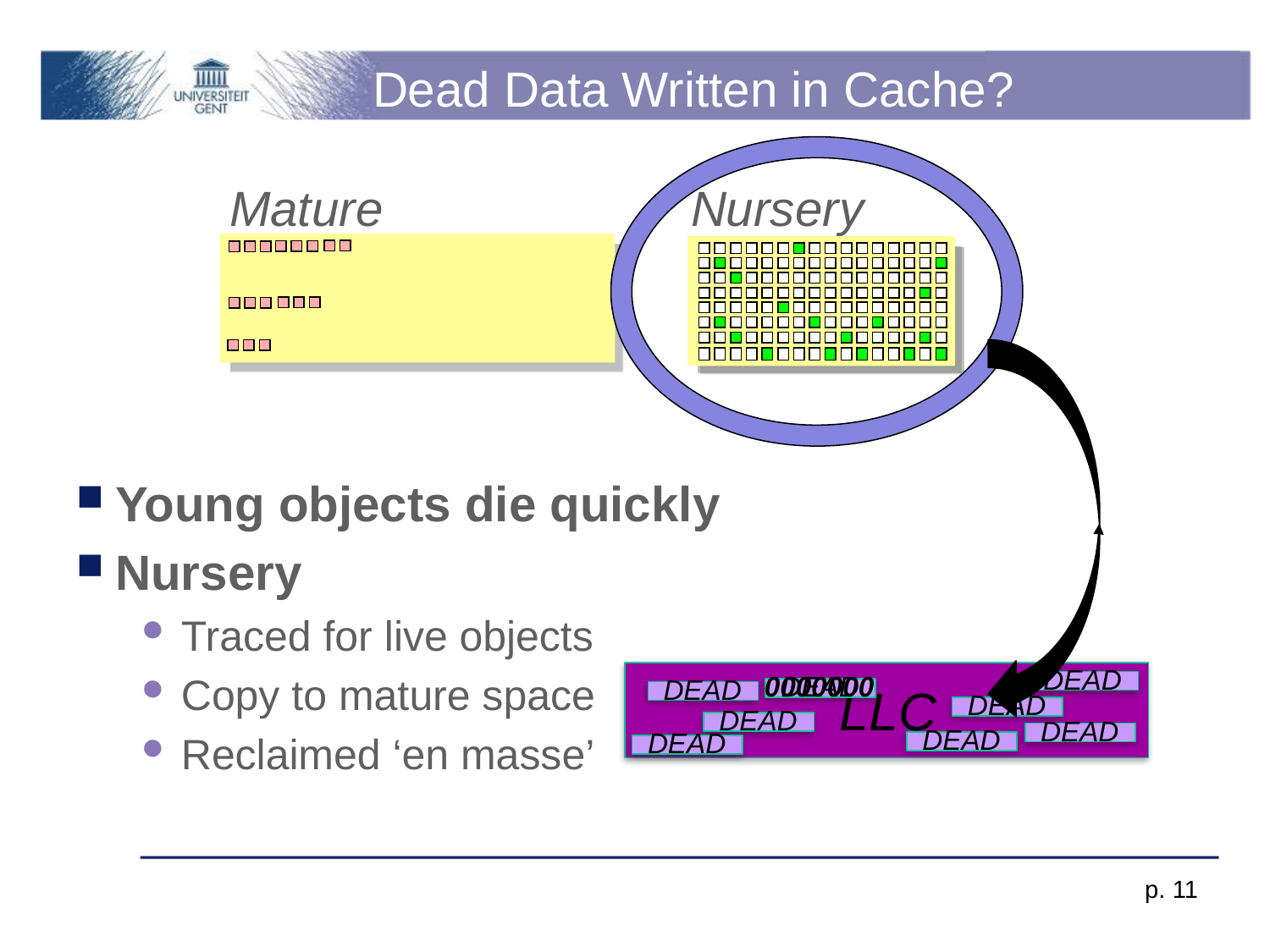

# Dead Data Written in Cache?

Mature
Nursery

Young objects die quickly
Nursery
Traced for live objects
Copy to mature space
Reclaimed ‘en masse’
DEAD

0000000
DEAD
DEAD
LLC

DEAD

DEAD

DEAD

DEAD
DEAD

p. 11